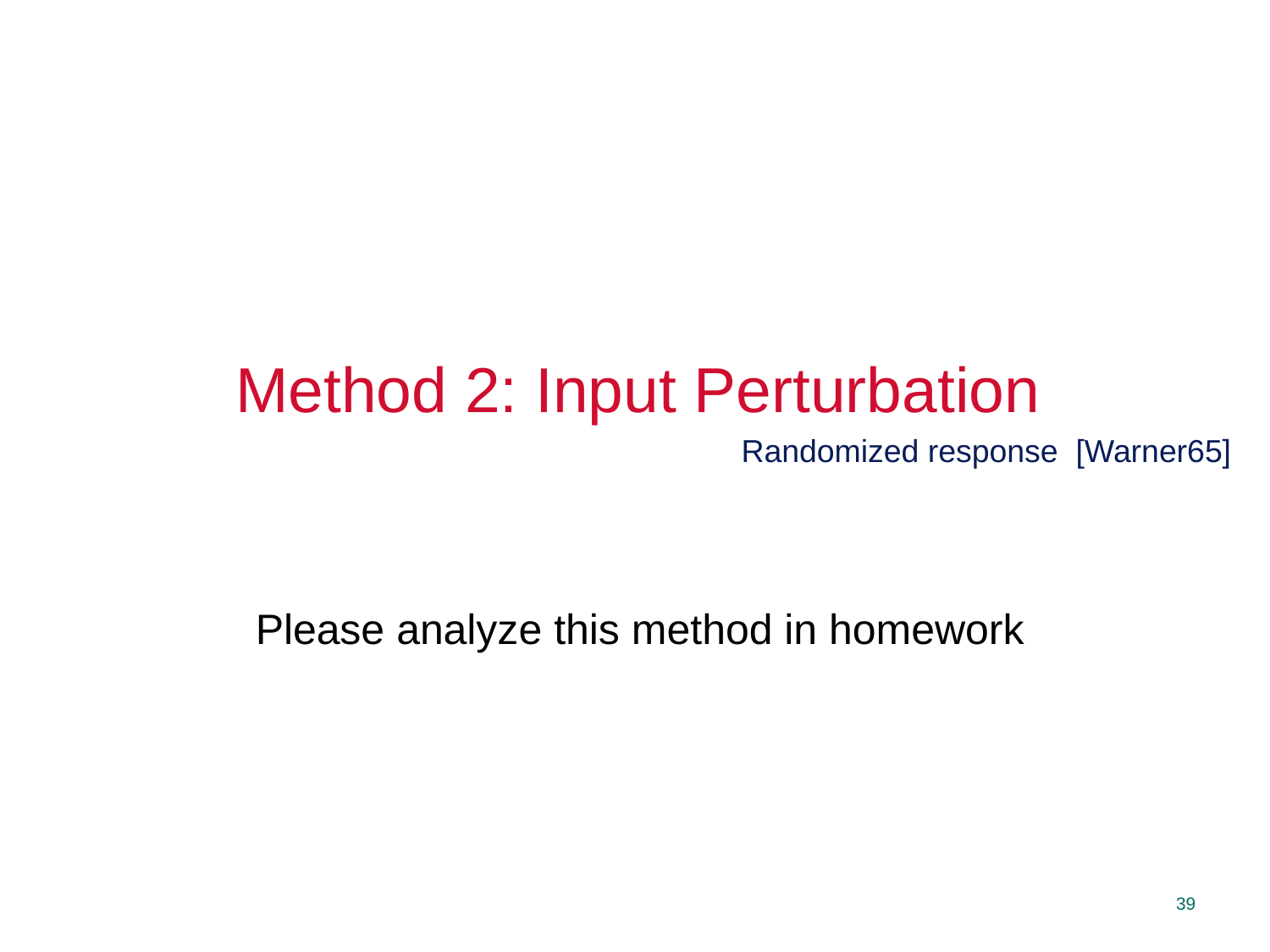

# Method 2: Input Perturbation
Randomized response  [Warner65]
Please analyze this method in homework